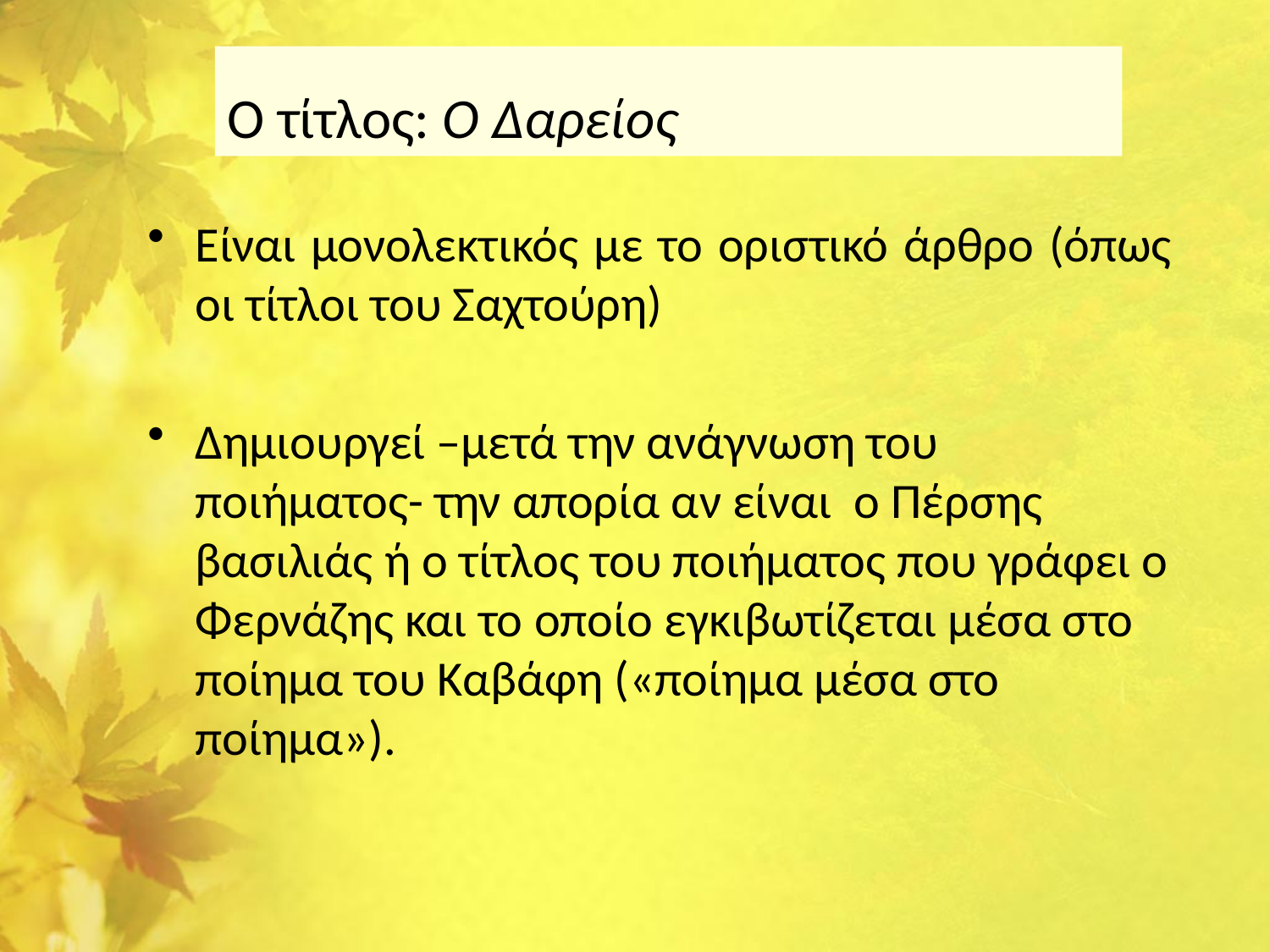

# Ο τίτλος: Ο Δαρείος
Είναι μονολεκτικός με το οριστικό άρθρο (όπως οι τίτλοι του Σαχτούρη)

Δημιουργεί –μετά την ανάγνωση του ποιήματος- την απορία αν είναι  ο Πέρσης βασιλιάς ή ο τίτλος του ποιήματος που γράφει ο Φερνάζης και το οποίο εγκιβωτίζεται μέσα στο ποίημα του Καβάφη («ποίημα μέσα στο ποίημα»).